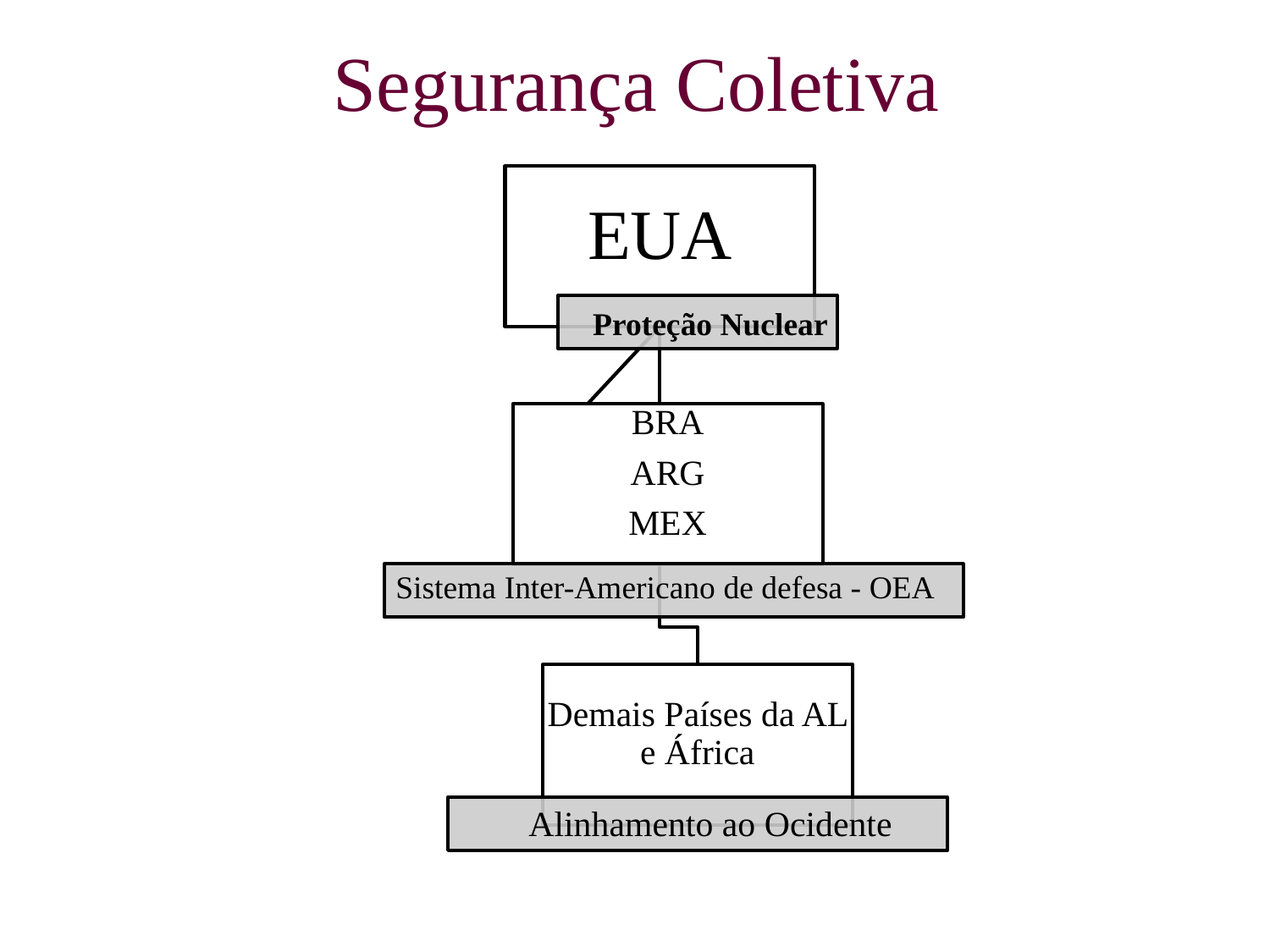

# Segurança Coletiva
EUA

Demais Países da AL e África

BRA
ARG
MEX

Proteção Nuclear
Sistema Inter-Americano de defesa - OEA
Alinhamento ao Ocidente